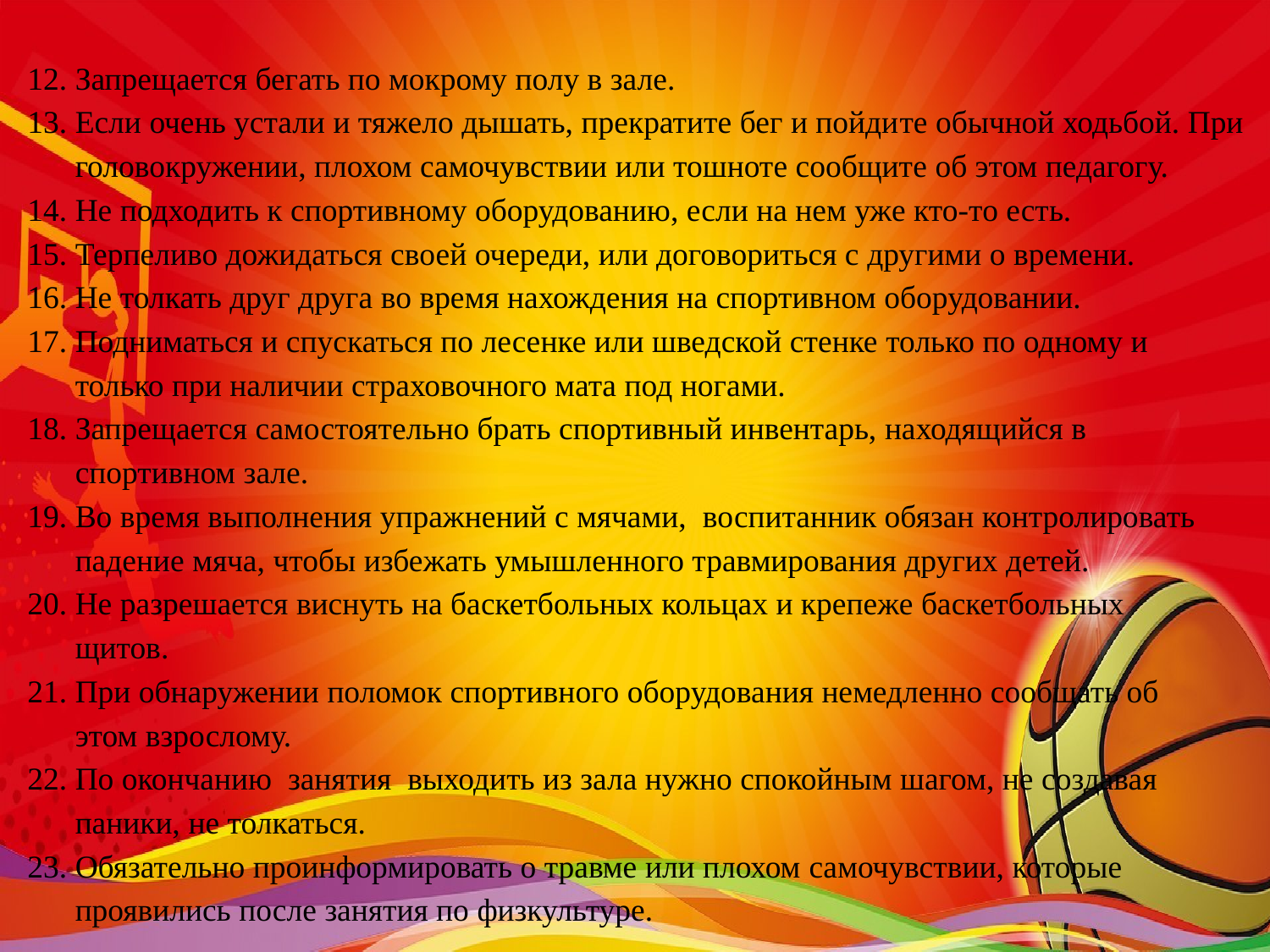

Запрещается бегать по мокрому полу в зале.
Если очень устали и тяжело дышать, прекратите бег и пойди­те обычной ходьбой. При голово­кружении, плохом самочувствии или тошноте сообщите об этом педагогу.
Не подходить к спортивному оборудованию, если на нем уже кто-то есть.
Терпеливо дожидаться своей очереди, или договориться с другими о времени.
Не толкать друг друга во время нахождения на спортивном оборудовании.
Подниматься и спускаться по лесенке или шведской стенке только по одному и только при наличии страховочного мата под ногами.
Запрещается самостоятельно брать спортивный инвентарь, находящийся в спортивном зале.
Во время выполнения упражнений с мячами,  воспитанник обязан контролировать падение мяча, чтобы избежать умышленного травмирования других детей.
Не разрешается виснуть на баскетбольных кольцах и крепеже баскетбольных щитов.
При обнаружении поломок спортивного оборудования немедленно сообщать об этом взрослому.
По окончанию  занятия  выходить из зала нужно спокойным шагом, не создавая паники, не толкаться.
Обязательно проинформировать о травме или плохом самочувствии, которые проявились после занятия по физкультуре.